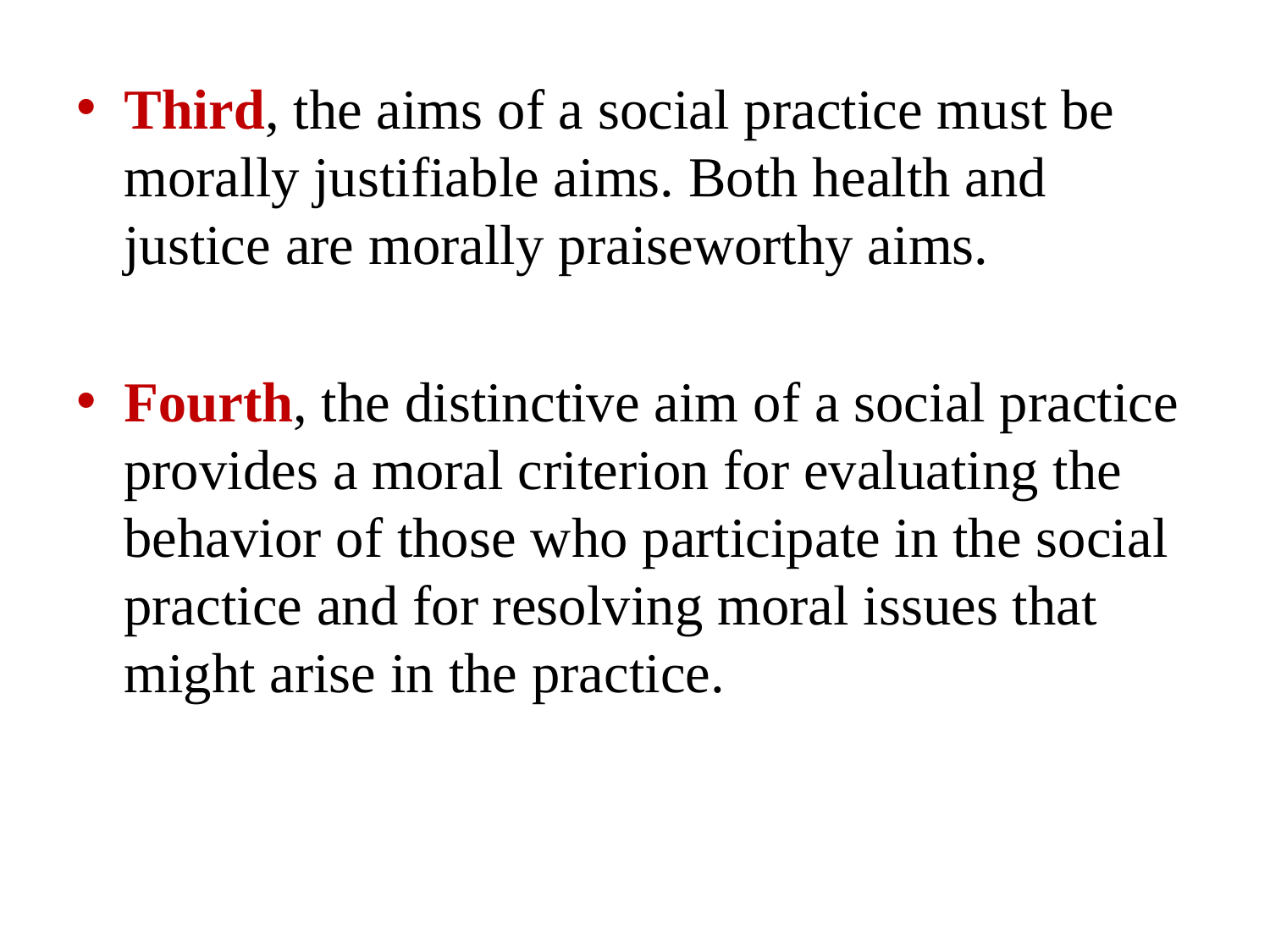

Third, the aims of a social practice must be morally justifiable aims. Both health and justice are morally praiseworthy aims.

Fourth, the distinctive aim of a social practice provides a moral criterion for evaluating the behavior of those who participate in the social practice and for resolving moral issues that might arise in the practice.